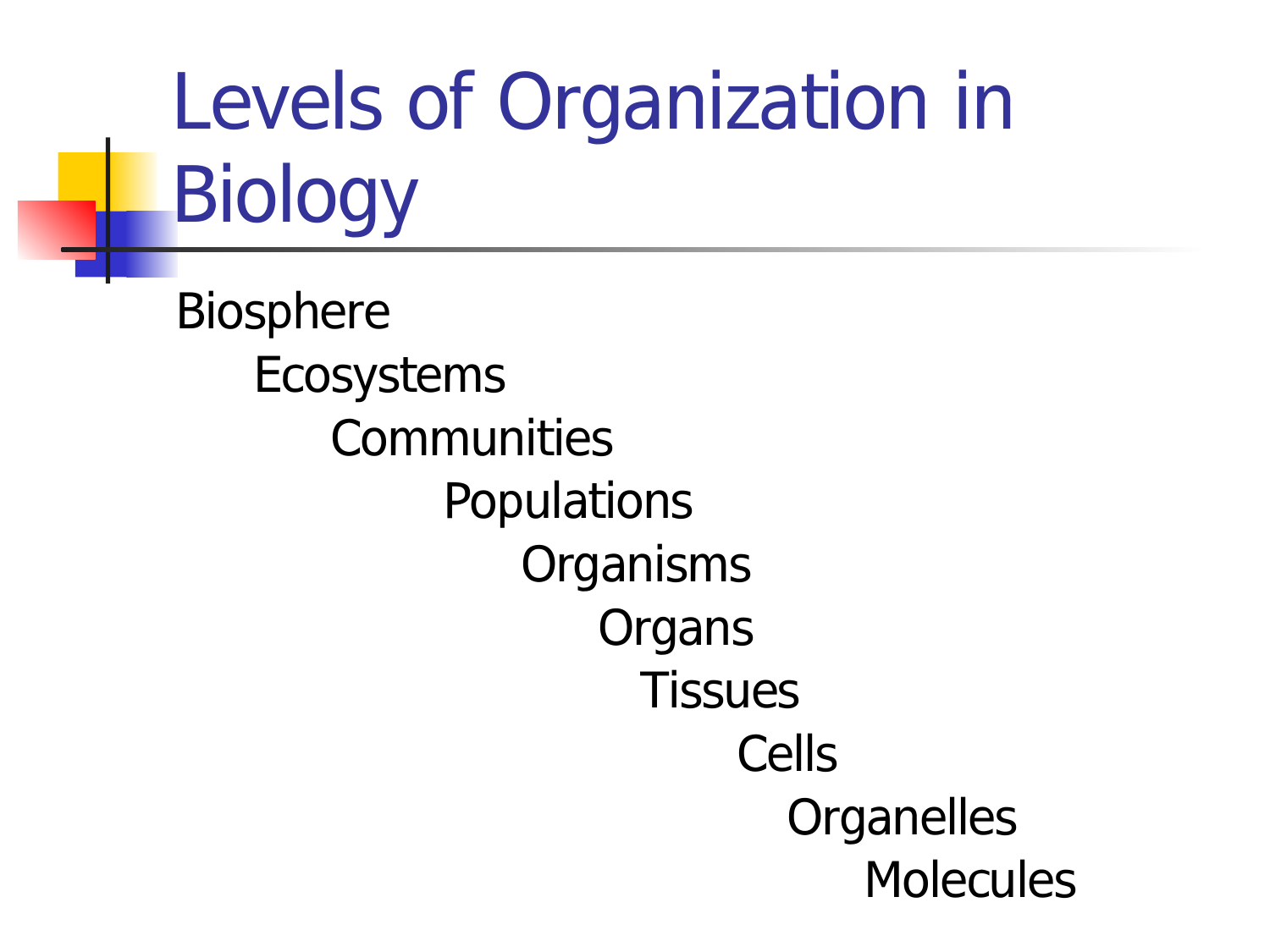

# Levels of Organization in Biology
Biosphere
     Ecosystems
          Communities
		      Populations
		           Organisms
		                Organs
                              Tissues
		                         Cells
			                    Organelles
			                         Molecules